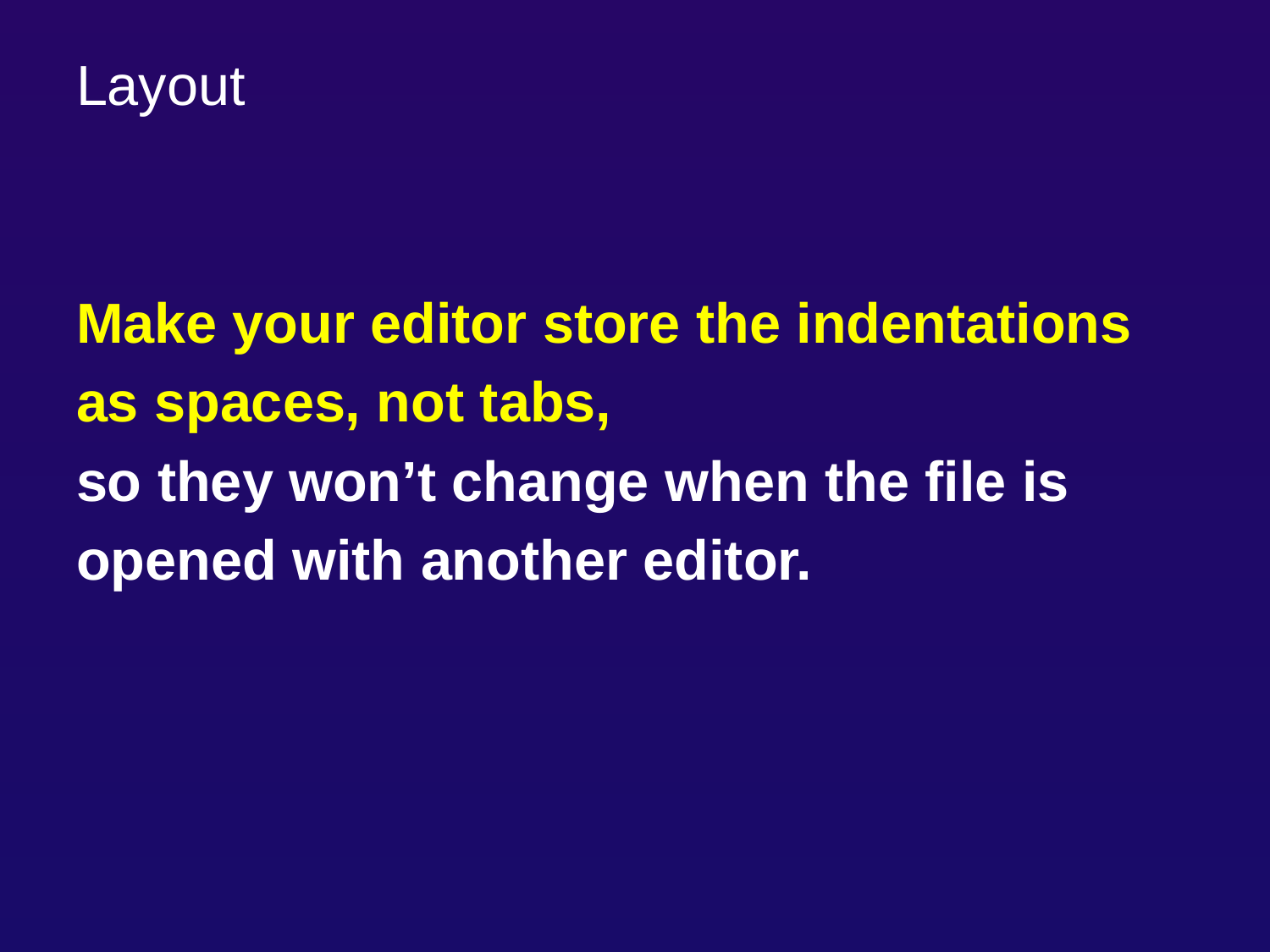

# Layout

Make your editor store the indentations
as spaces, not tabs,
so they won’t change when the file is
opened with another editor.